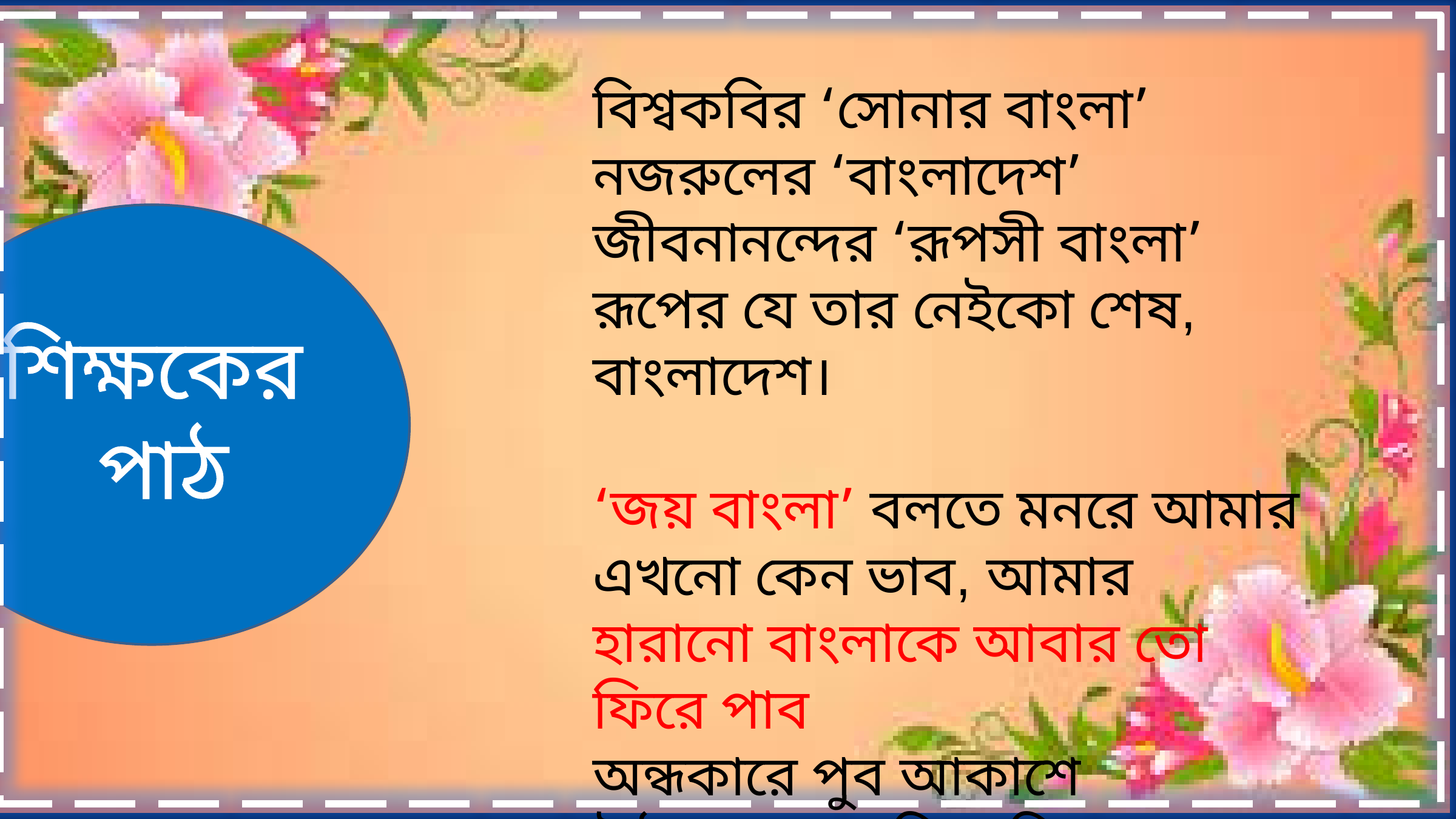

বিশ্বকবির ‘সোনার বাংলা’
নজরুলের ‘বাংলাদেশ’
জীবনানন্দের ‘রূপসী বাংলা’
রূপের যে তার নেইকো শেষ, বাংলাদেশ।

‘জয় বাংলা’ বলতে মনরে আমার
এখনো কেন ভাব, আমার
হারানো বাংলাকে আবার তো ফিরে পাব
অন্ধকারে পুব আকাশে
উঠবে আবার দিনমণি।।

শিক্ষকের
পাঠ